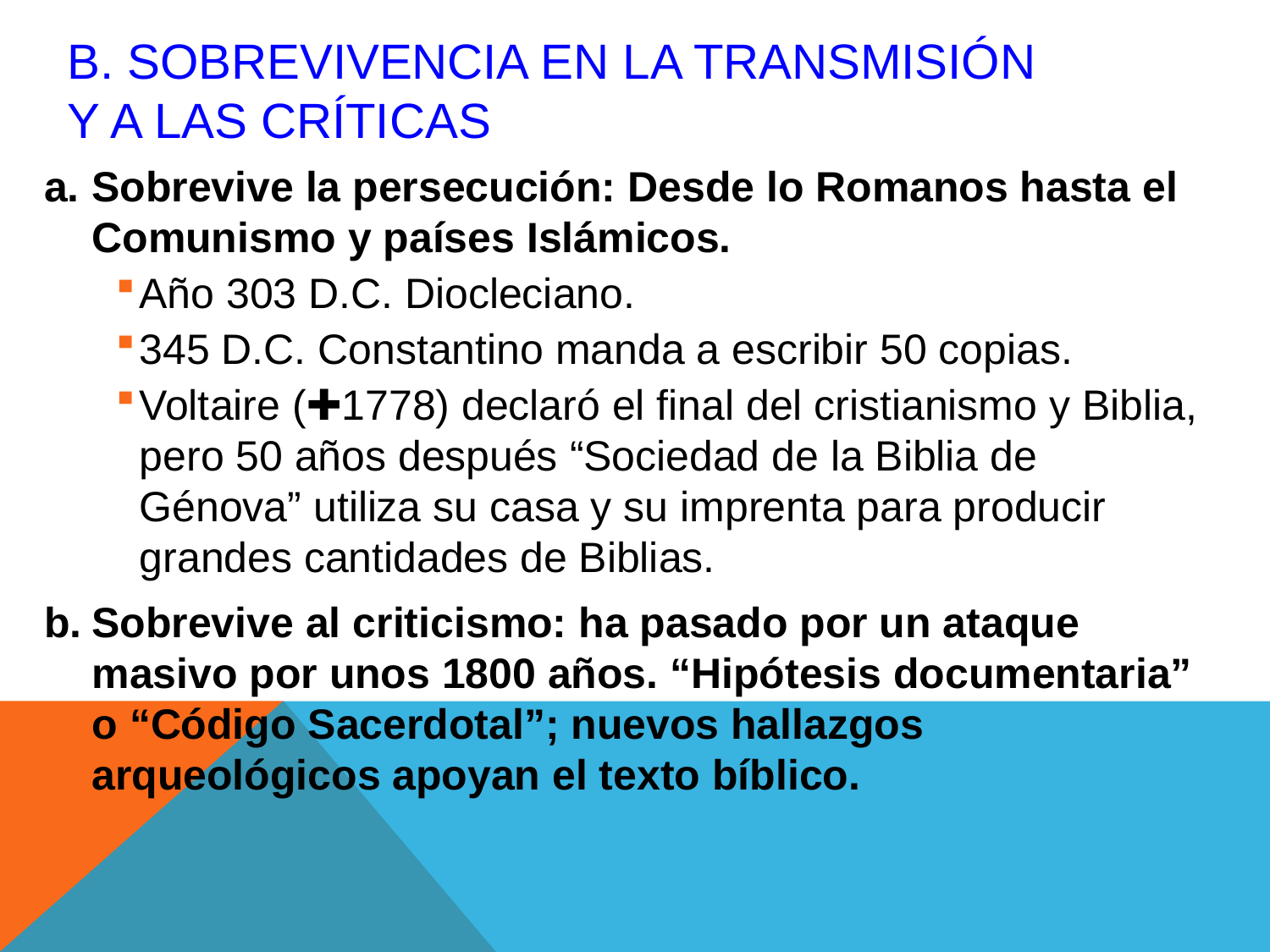

# b. Sobrevivencia en la transmisión y a las críticas
Sobrevive la persecución: Desde lo Romanos hasta el Comunismo y países Islámicos.
Año 303 D.C. Diocleciano.
345 D.C. Constantino manda a escribir 50 copias.
Voltaire (✚1778) declaró el final del cristianismo y Biblia, pero 50 años después “Sociedad de la Biblia de Génova” utiliza su casa y su imprenta para producir grandes cantidades de Biblias.
Sobrevive al criticismo: ha pasado por un ataque masivo por unos 1800 años. “Hipótesis documentaria” o “Código Sacerdotal”; nuevos hallazgos arqueológicos apoyan el texto bíblico.